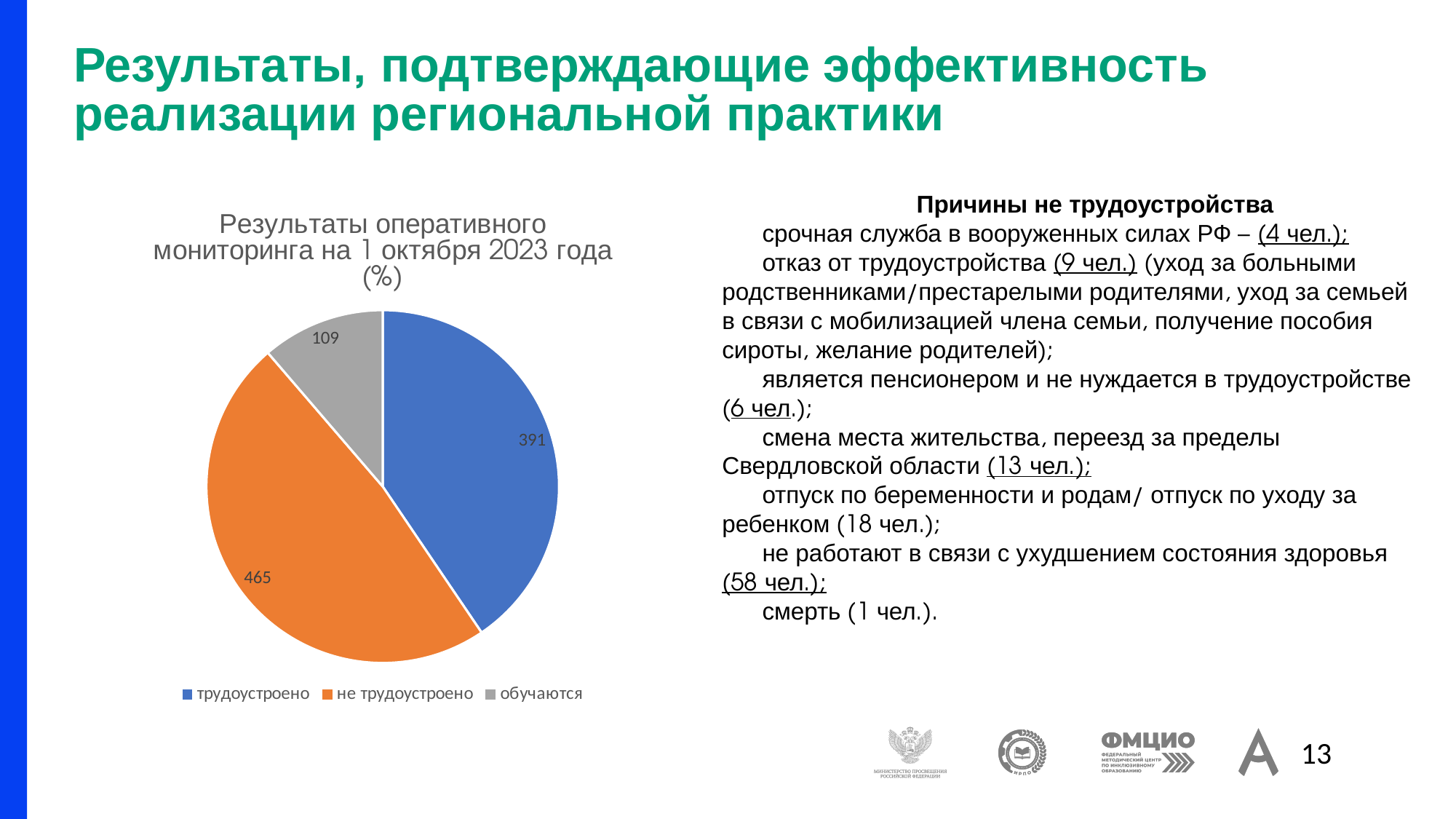

# Результаты, подтверждающие эффективность реализации региональной практики
Причины не трудоустройства
срочная служба в вооруженных силах РФ – (4 чел.);
отказ от трудоустройства (9 чел.) (уход за больными родственниками/престарелыми родителями, уход за семьей в связи с мобилизацией члена семьи, получение пособия сироты, желание родителей);
является пенсионером и не нуждается в трудоустройстве (6 чел.);
смена места жительства, переезд за пределы Свердловской области (13 чел.);
отпуск по беременности и родам/ отпуск по уходу за ребенком (18 чел.);
не работают в связи с ухудшением состояния здоровья (58 чел.);
смерть (1 чел.).

### Chart: Результаты оперативного мониторинга на 1 октября 2023 года (%)

| Category | Результаты оперативного мониторинга на 1 октября 2023 года |
|---|---|
| трудоустроено | 391.0 |
| не трудоустроено | 465.0 |
| обучаются | 109.0 |